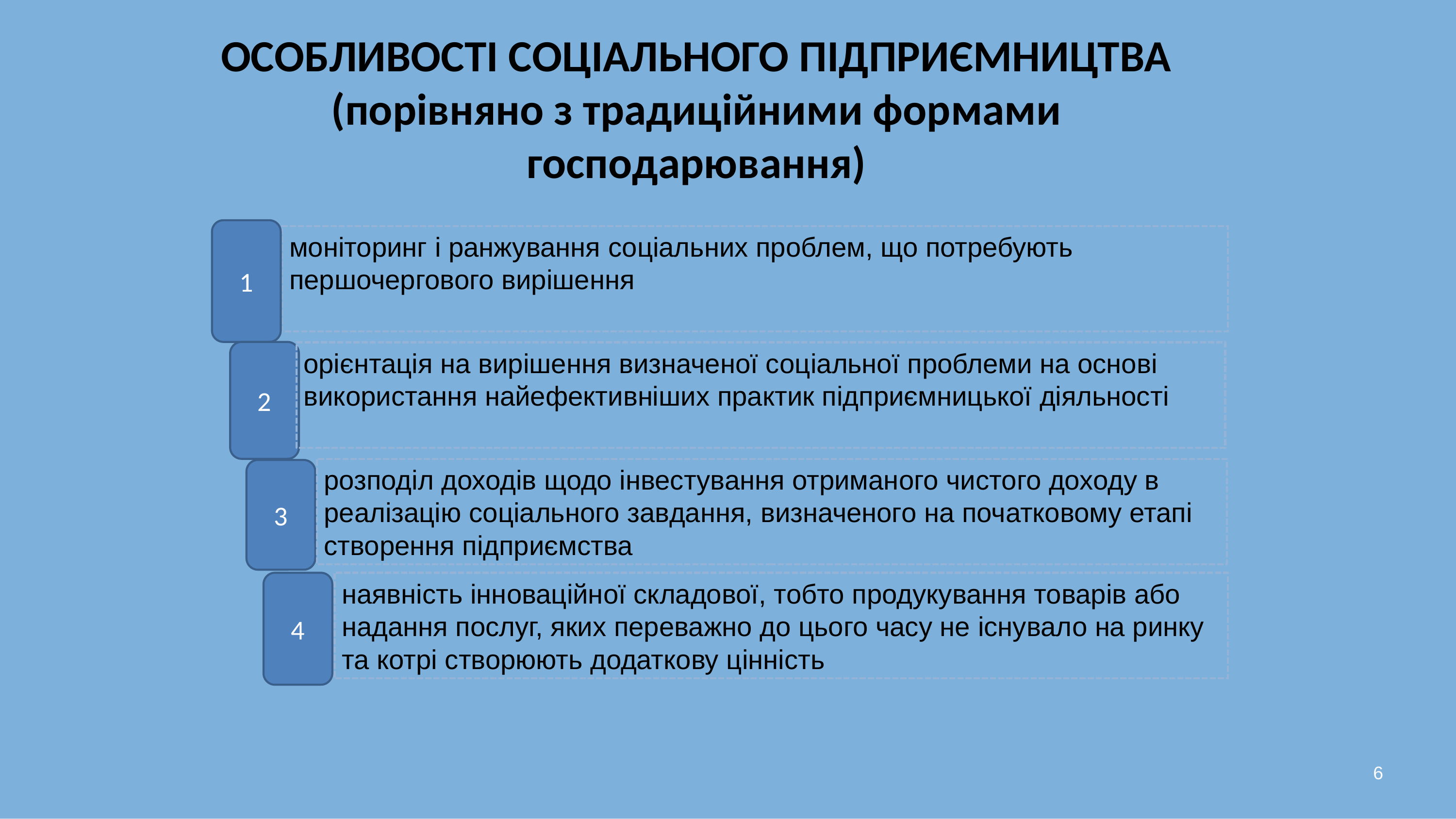

6
# ОСОБЛИВОСТІ СОЦІАЛЬНОГО ПІДПРИЄМНИЦТВА (порівняно з традиційними формами господарювання)
1
моніторинг і ранжування соціальних проблем, що потребують першочергового вирішення

2
орієнтація на вирішення визначеної соціальної проблеми на основі використання найефективніших практик підприємницької діяльності

розподіл доходів щодо інвестування отриманого чистого доходу в реалізацію соціального завдання, визначеного на початковому етапі створення підприємства
3
4
наявність інноваційної складової, тобто продукування товарів або надання послуг, яких переважно до цього часу не існувало на ринку та котрі створюють додаткову цінність